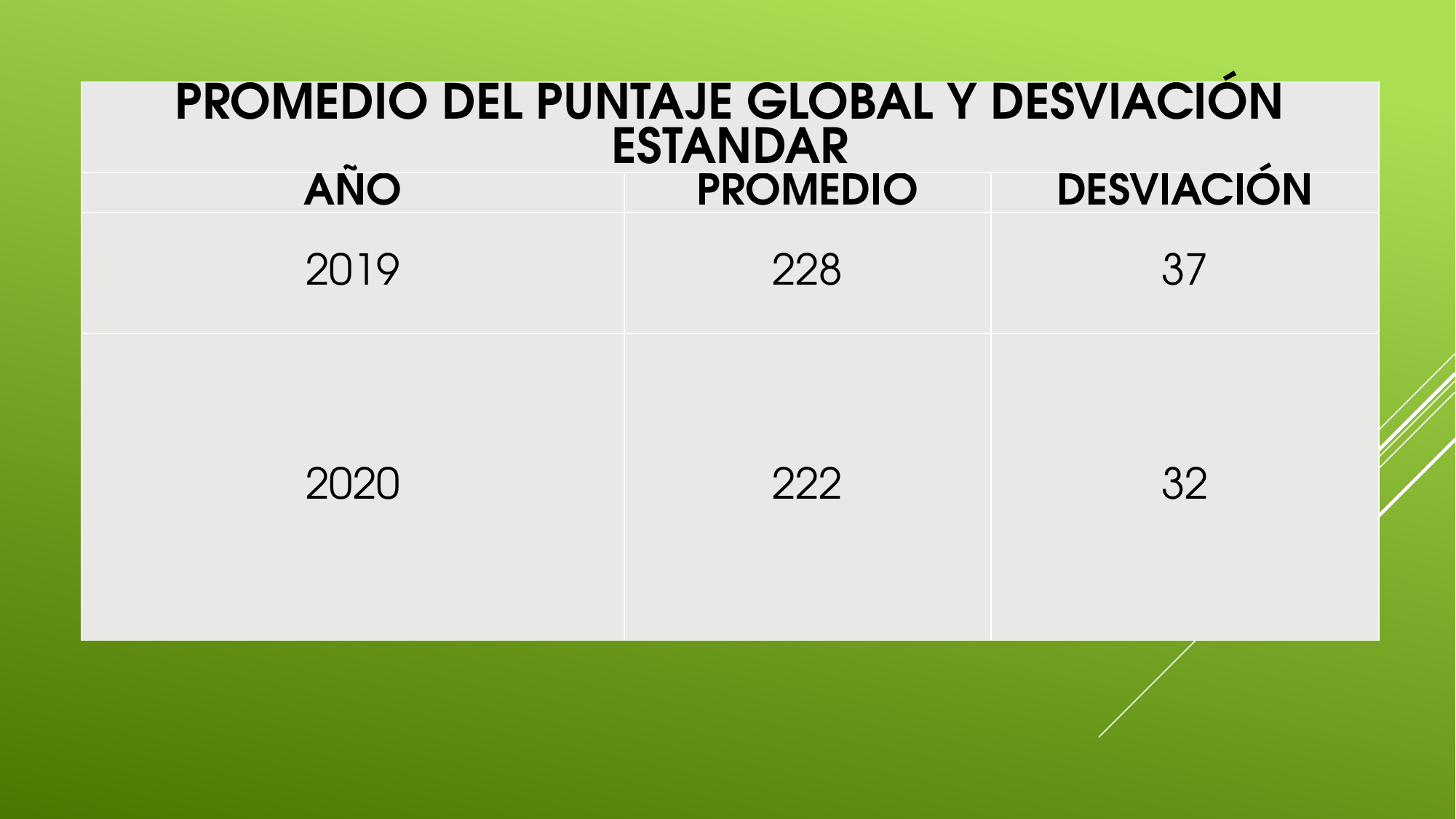

| PROMEDIO DEL PUNTAJE GLOBAL Y DESVIACIÓN ESTANDAR |  |  |
| --- | --- | --- |
| AÑO | PROMEDIO | DESVIACIÓN |
| 2019 | 228 | 37 |
| 2020 | 222 | 32 |